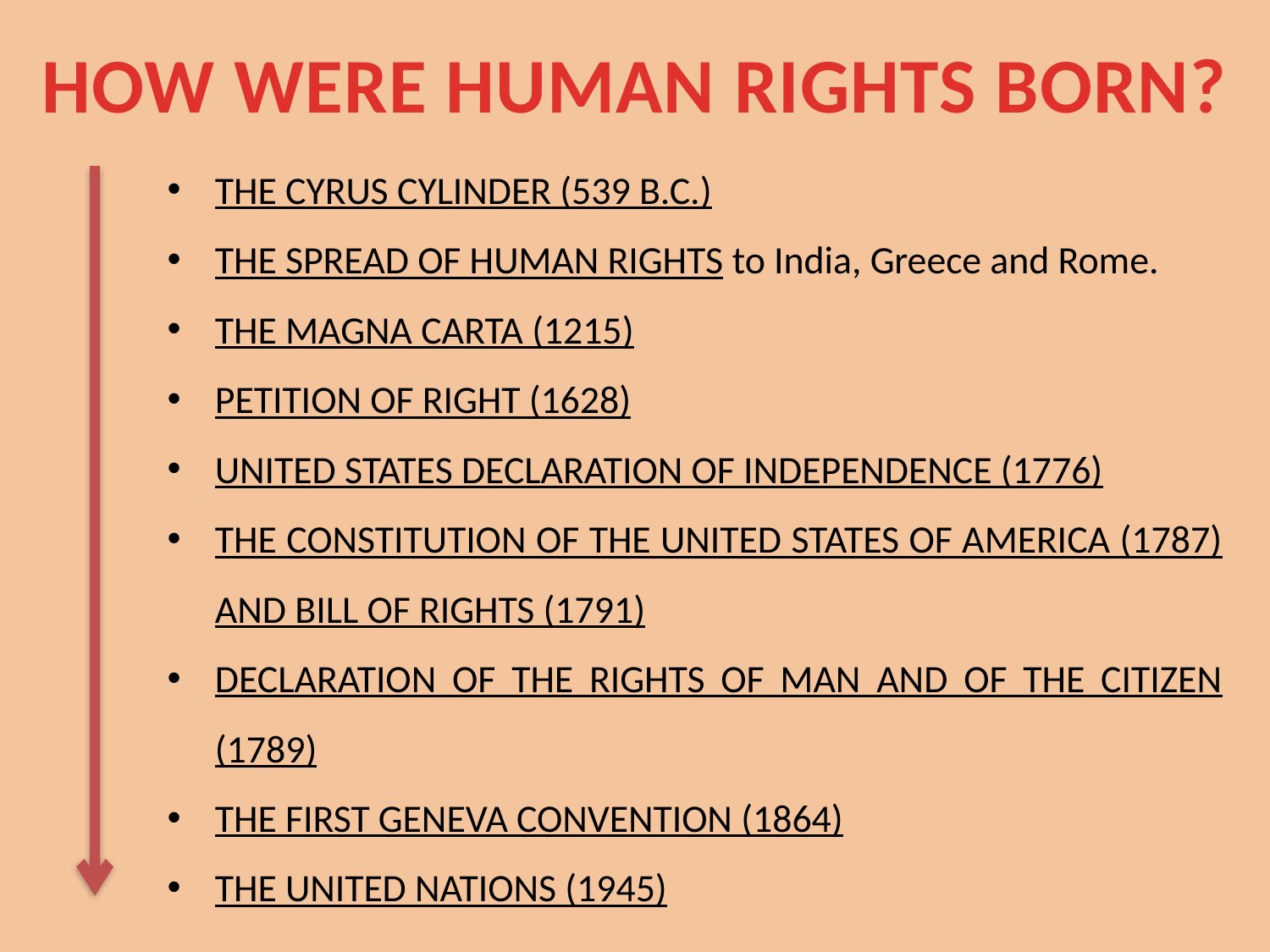

HOW WERE HUMAN RIGHTS BORN?
THE CYRUS CYLINDER (539 B.C.)
THE SPREAD OF HUMAN RIGHTS to India, Greece and Rome.
THE MAGNA CARTA (1215)
PETITION OF RIGHT (1628)
UNITED STATES DECLARATION OF INDEPENDENCE (1776)
THE CONSTITUTION OF THE UNITED STATES OF AMERICA (1787) AND BILL OF RIGHTS (1791)
DECLARATION OF THE RIGHTS OF MAN AND OF THE CITIZEN (1789)
THE FIRST GENEVA CONVENTION (1864)
THE UNITED NATIONS (1945)